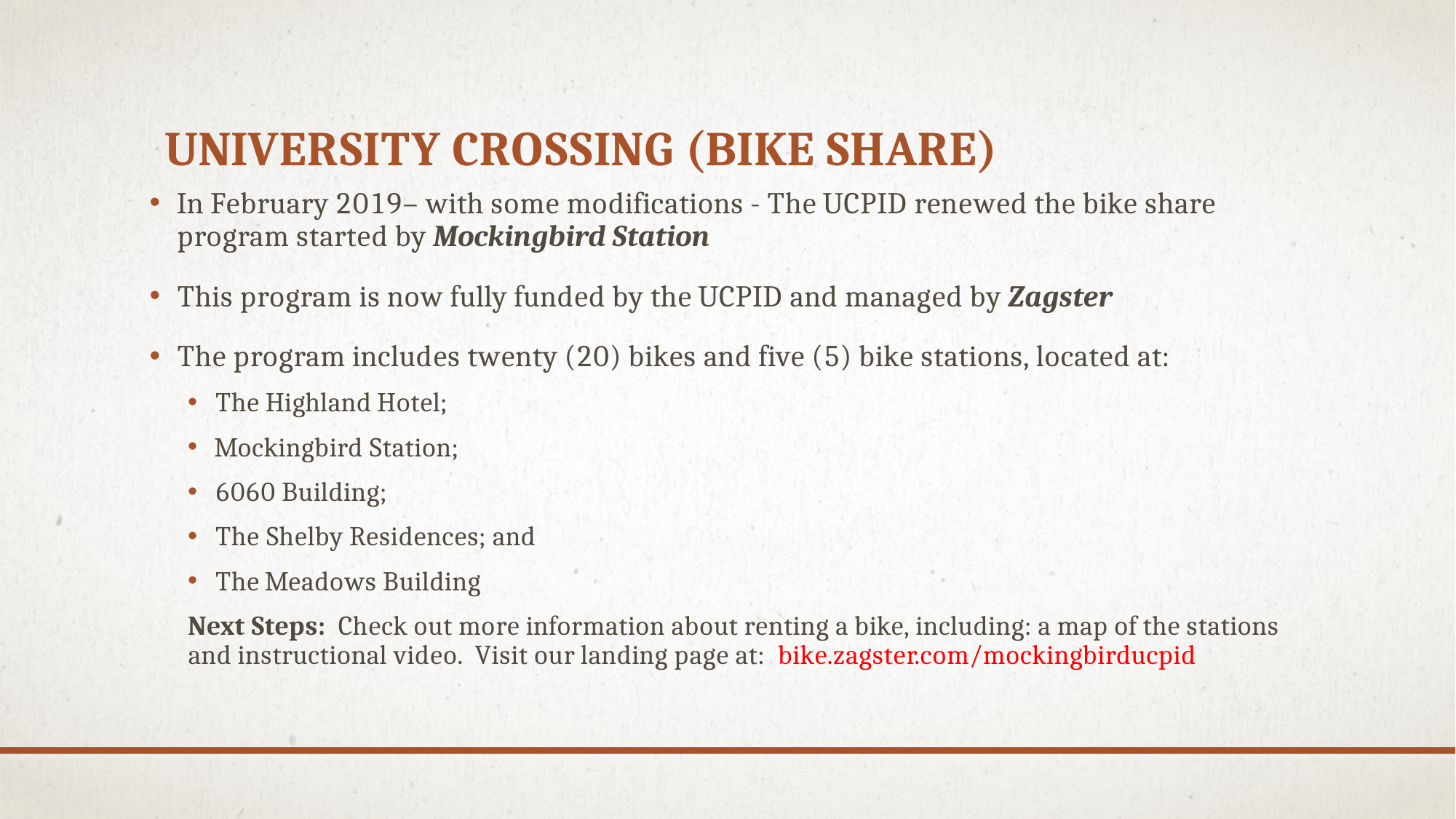

# University crossing (bike share)
In February 2019– with some modifications - The UCPID renewed the bike share program started by Mockingbird Station
This program is now fully funded by the UCPID and managed by Zagster
The program includes twenty (20) bikes and five (5) bike stations, located at:
The Highland Hotel;
Mockingbird Station;
6060 Building;
The Shelby Residences; and
The Meadows Building
Next Steps:  Check out more information about renting a bike, including: a map of the stations  and instructional video.  Visit our landing page at:  bike.zagster.com/mockingbirducpid